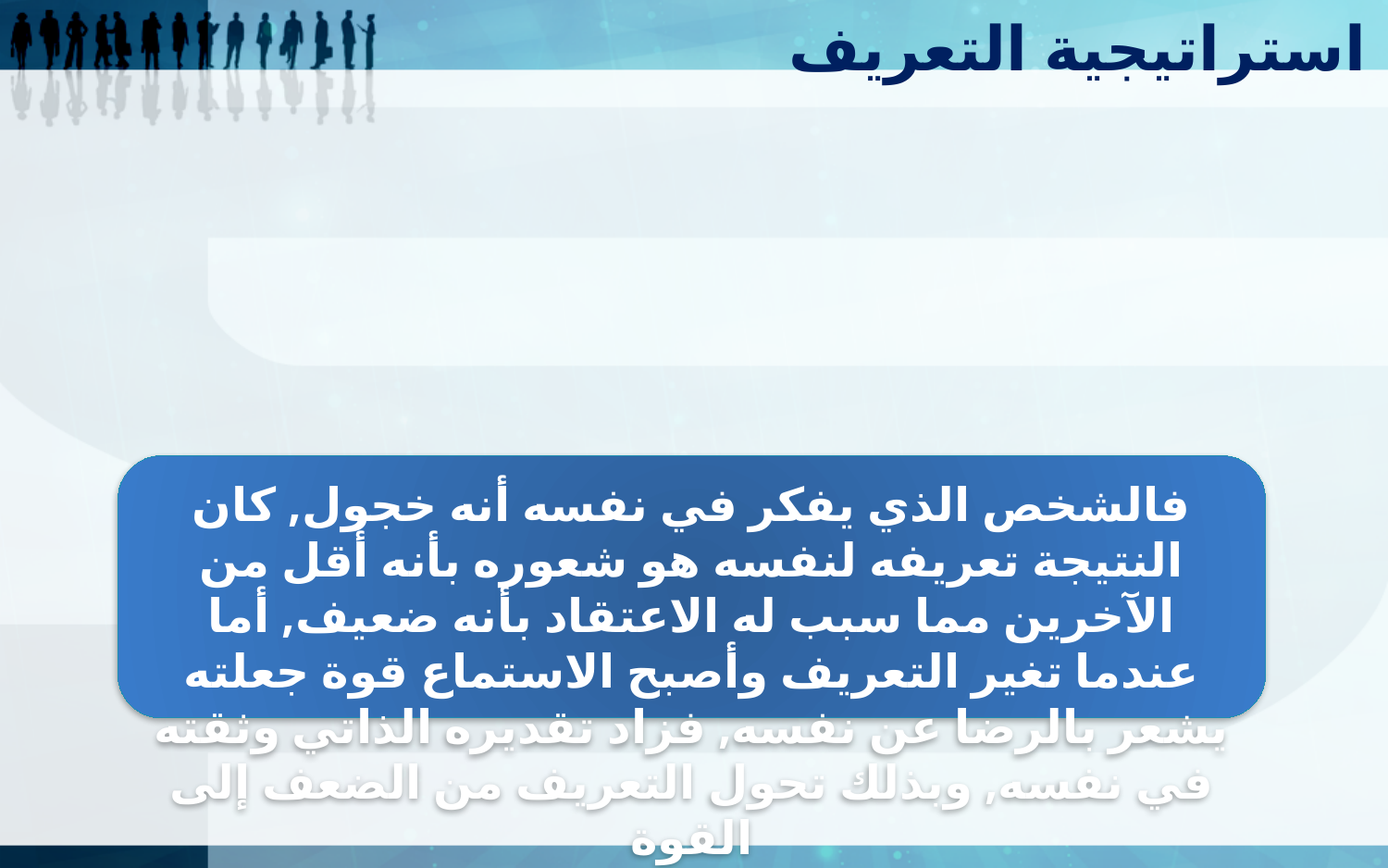

استراتيجية التعريف
فالشخص الذي يفكر في نفسه أنه خجول, كان النتيجة تعريفه لنفسه هو شعوره بأنه أقل من الآخرين مما سبب له الاعتقاد بأنه ضعيف, أما عندما تغير التعريف وأصبح الاستماع قوة جعلته يشعر بالرضا عن نفسه, فزاد تقديره الذاتي وثقته في نفسه, وبذلك تحول التعريف من الضعف إلى القوة